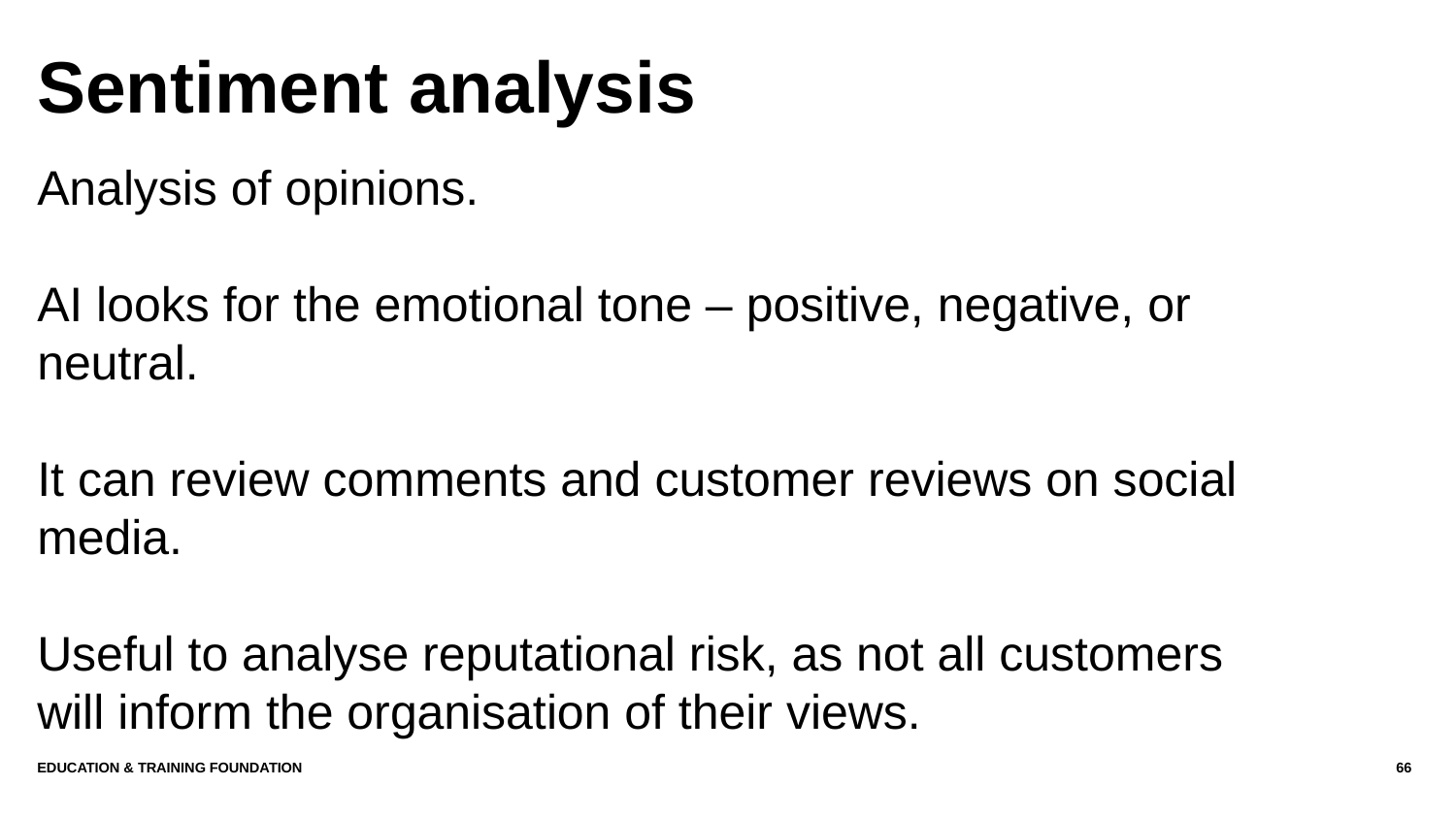

# Sentiment analysis
Analysis of opinions.

AI looks for the emotional tone – positive, negative, or neutral.

It can review comments and customer reviews on social media.

Useful to analyse reputational risk, as not all customers will inform the organisation of their views.
Education & Training Foundation
66